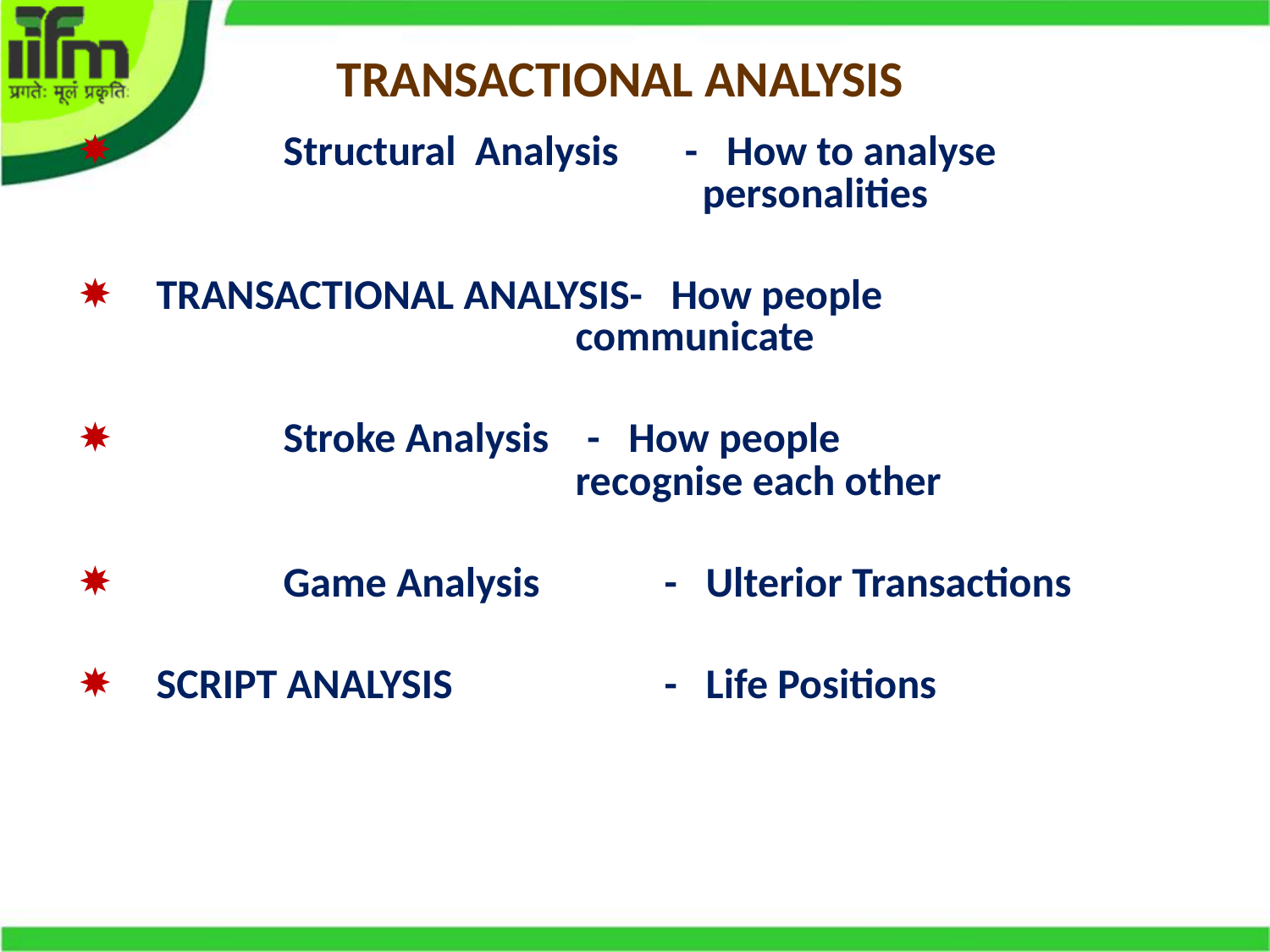

# TRANSACTIONAL ANALYSIS
	Structural  Analysis       -   How to analyse 						    personalities

TRANSACTIONAL ANALYSIS-   How people 						    communicate

	Stroke Analysis    -   How people 						    recognise each other

	Game Analysis	-   Ulterior Transactions

SCRIPT ANALYSIS		-   Life Positions